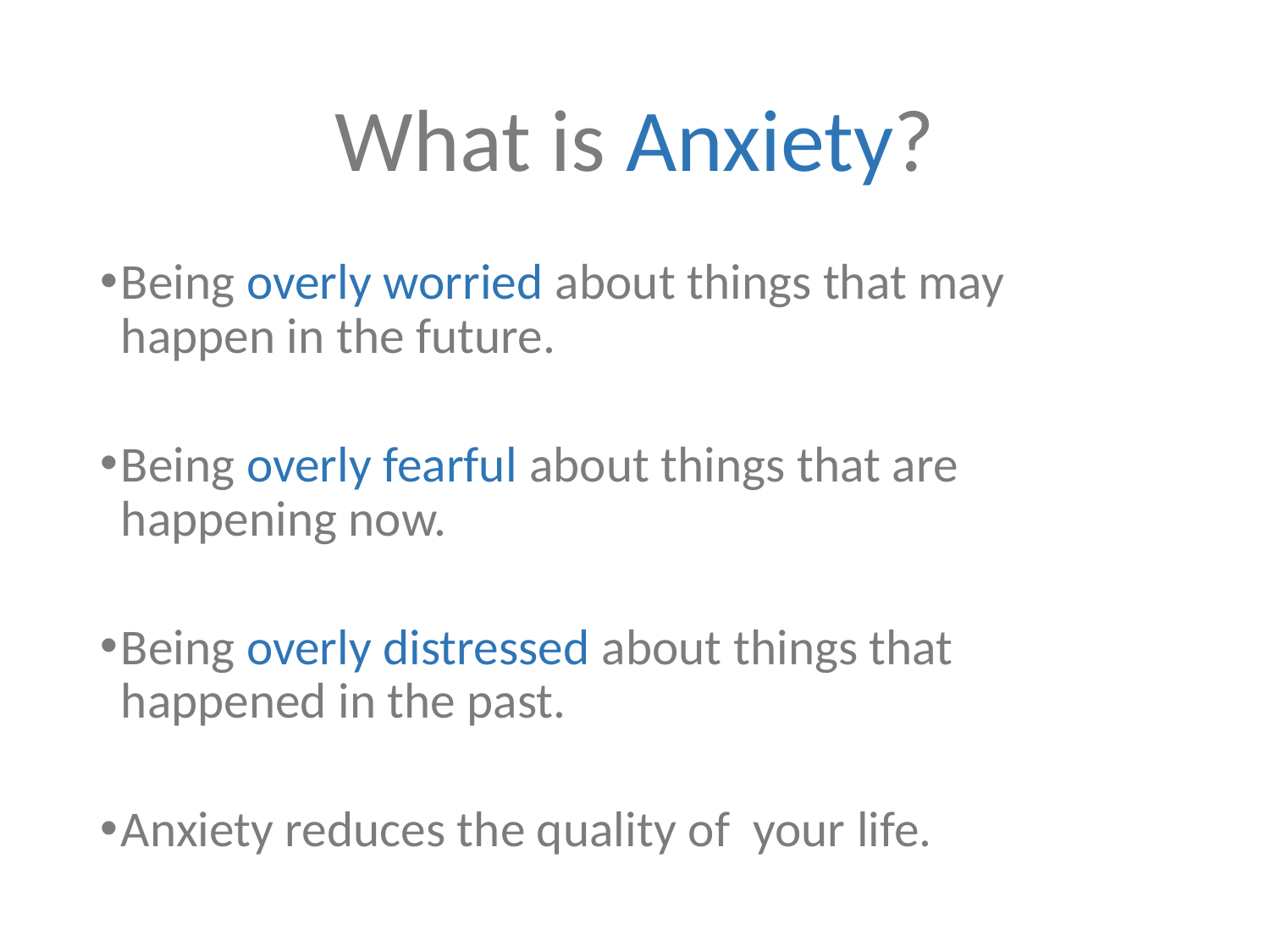

# What is Anxiety?

Being overly worried about things that may happen in the future.

Being overly fearful about things that are happening now.

Being overly distressed about things that happened in the past.

Anxiety reduces the quality of  your life.